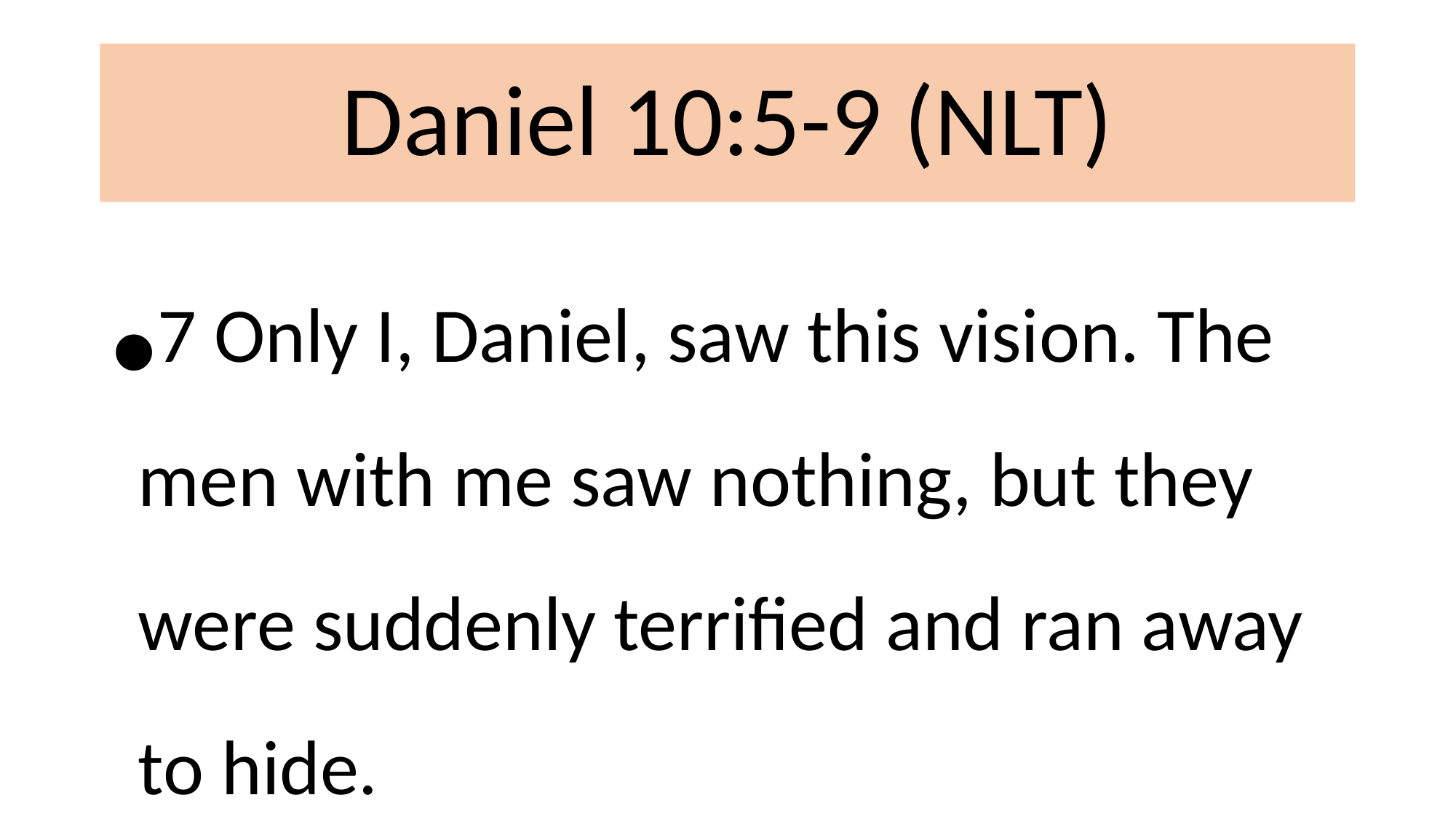

# Daniel 10:5-9 (NLT)
7 Only I, Daniel, saw this vision. The men with me saw nothing, but they were suddenly terrified and ran away to hide.